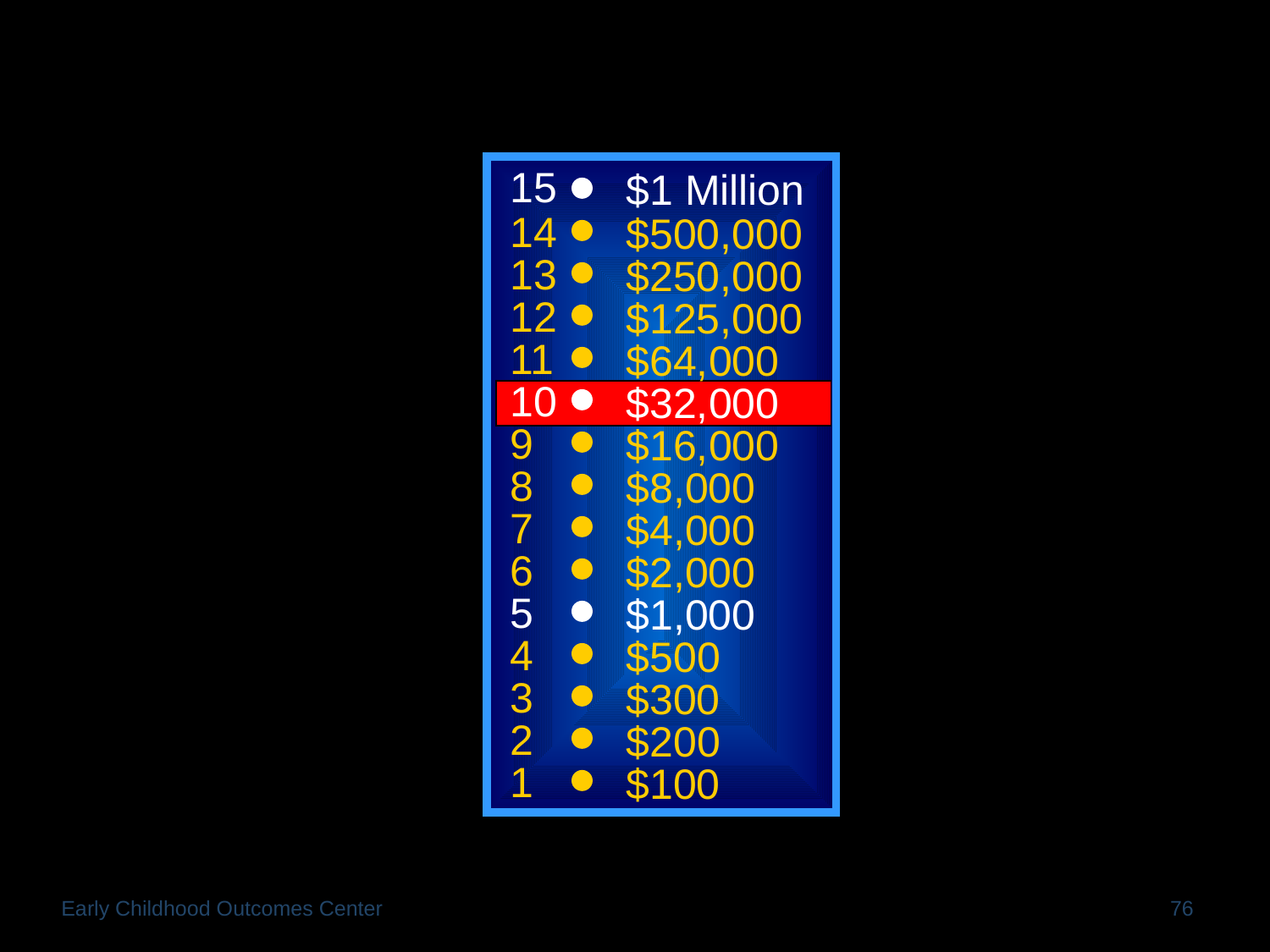

15

$1 Million

14
$500,000

13
$250,000

12
$125,000

11
$64,000

10
$32,000

9
$16,000

8
$8,000

7
$4,000

6
$2,000

5
$1,000

4
$500

3
$300

2
$200

1
$100

Early Childhood Outcomes Center
76